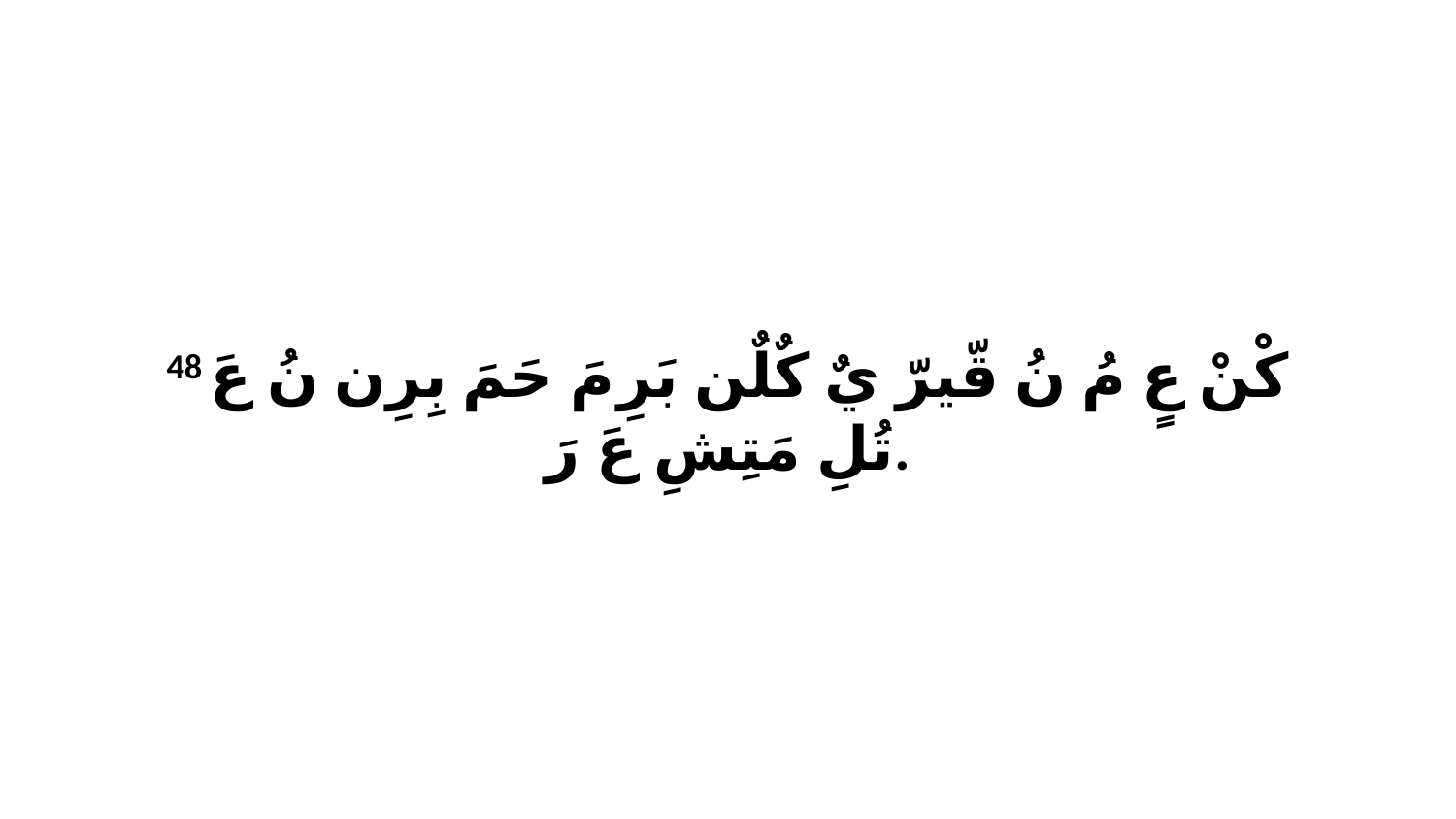

48 كْنْ عٍ مُ نُ قّيرّ يٌ كٌلٌن بَرِ مَ حَمَ بِرِن نُ عَ تُلِ مَتِشِ عَ رَ.